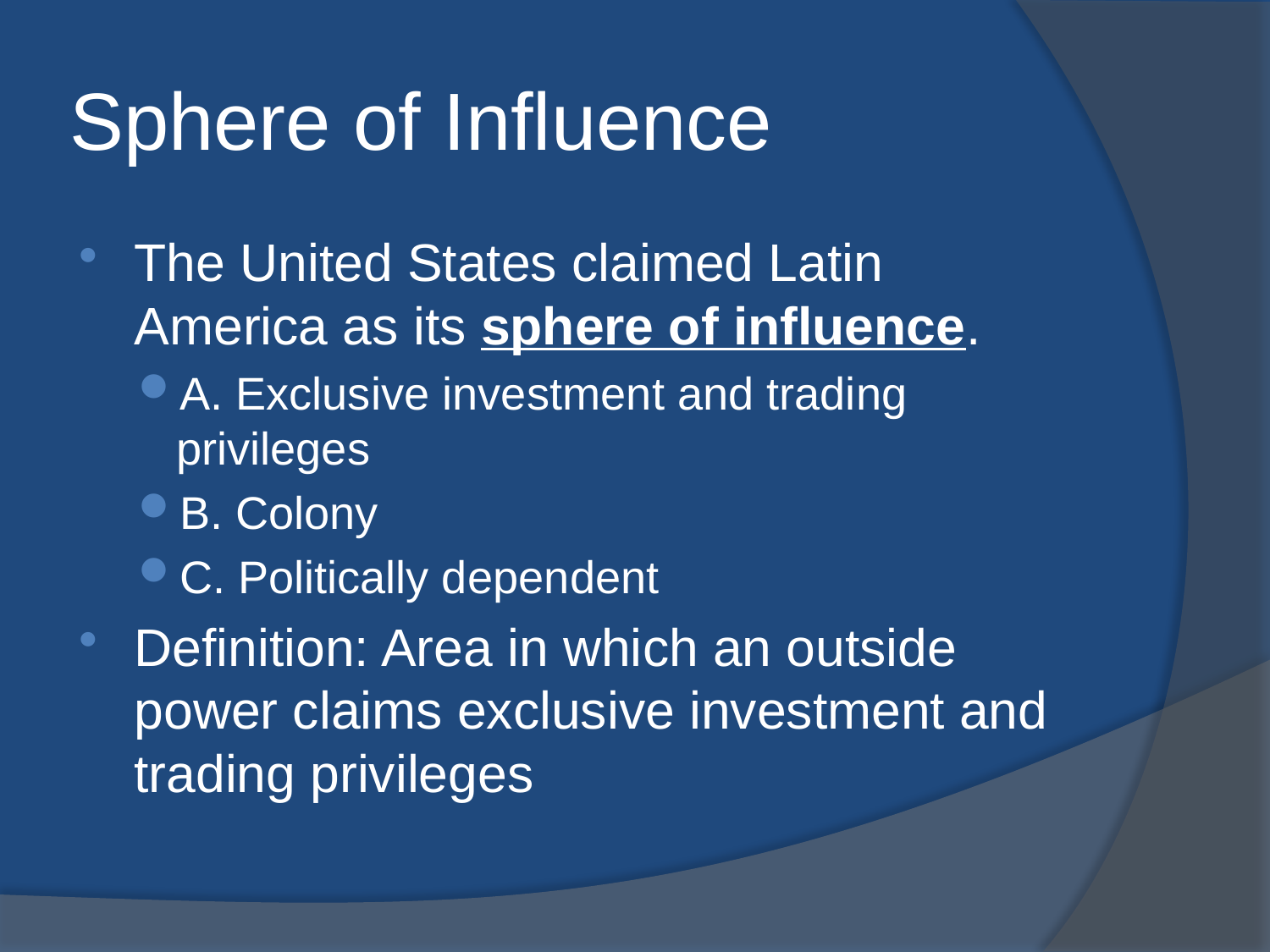

# Sphere of Influence
The United States claimed Latin America as its sphere of influence.
A. Exclusive investment and trading privileges
B. Colony
C. Politically dependent
Definition: Area in which an outside power claims exclusive investment and trading privileges